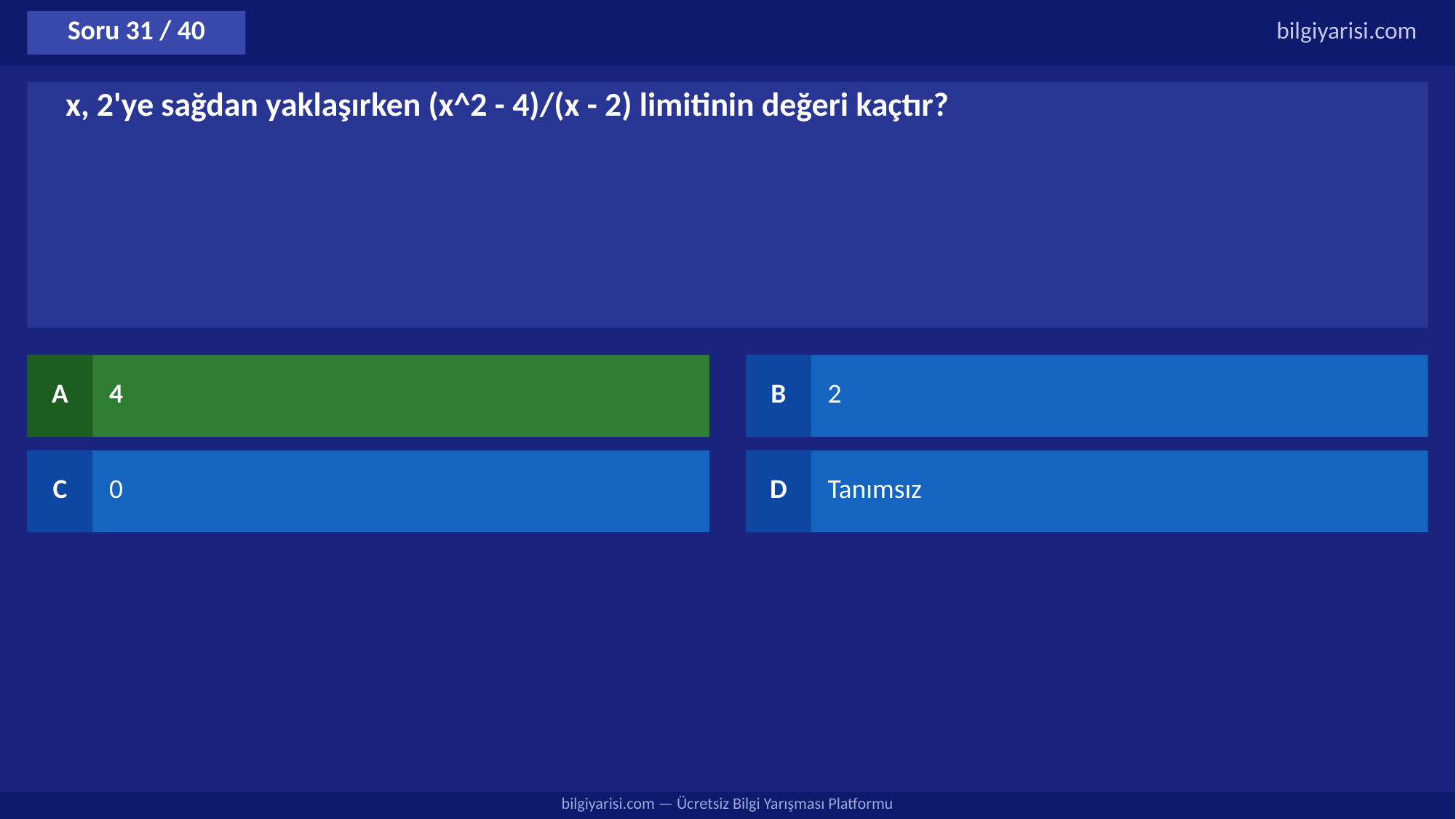

Soru 31 / 40
bilgiyarisi.com

x, 2'ye sağdan yaklaşırken (x^2 - 4)/(x - 2) limitinin değeri kaçtır?

A
4

B
2

C
0

D
Tanımsız
bilgiyarisi.com — Ücretsiz Bilgi Yarışması Platformu